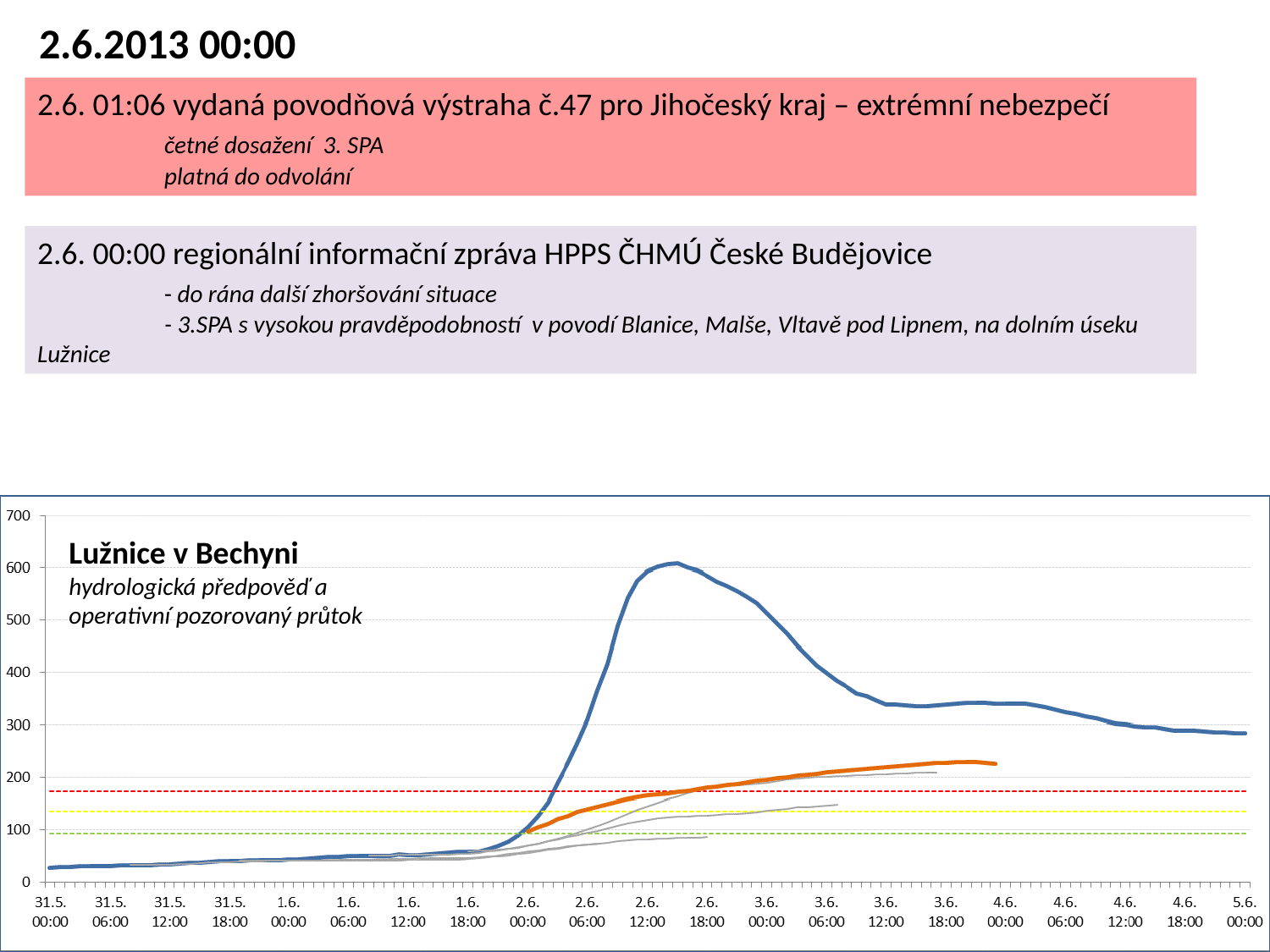

2.6.2013 00:00
2.6. 01:06 vydaná povodňová výstraha č.47 pro Jihočeský kraj – extrémní nebezpečí
	četné dosažení  3. SPA
	platná do odvolání
2.6. 00:00 regionální informační zpráva HPPS ČHMÚ České Budějovice
	- do rána další zhoršování situace
	- 3.SPA s vysokou pravděpodobností  v povodí Blanice, Malše, Vltavě pod Lipnem, na dolním úseku 	Lužnice

Lužnice v Bechyni
hydrologická předpověď a
operativní pozorovaný průtok